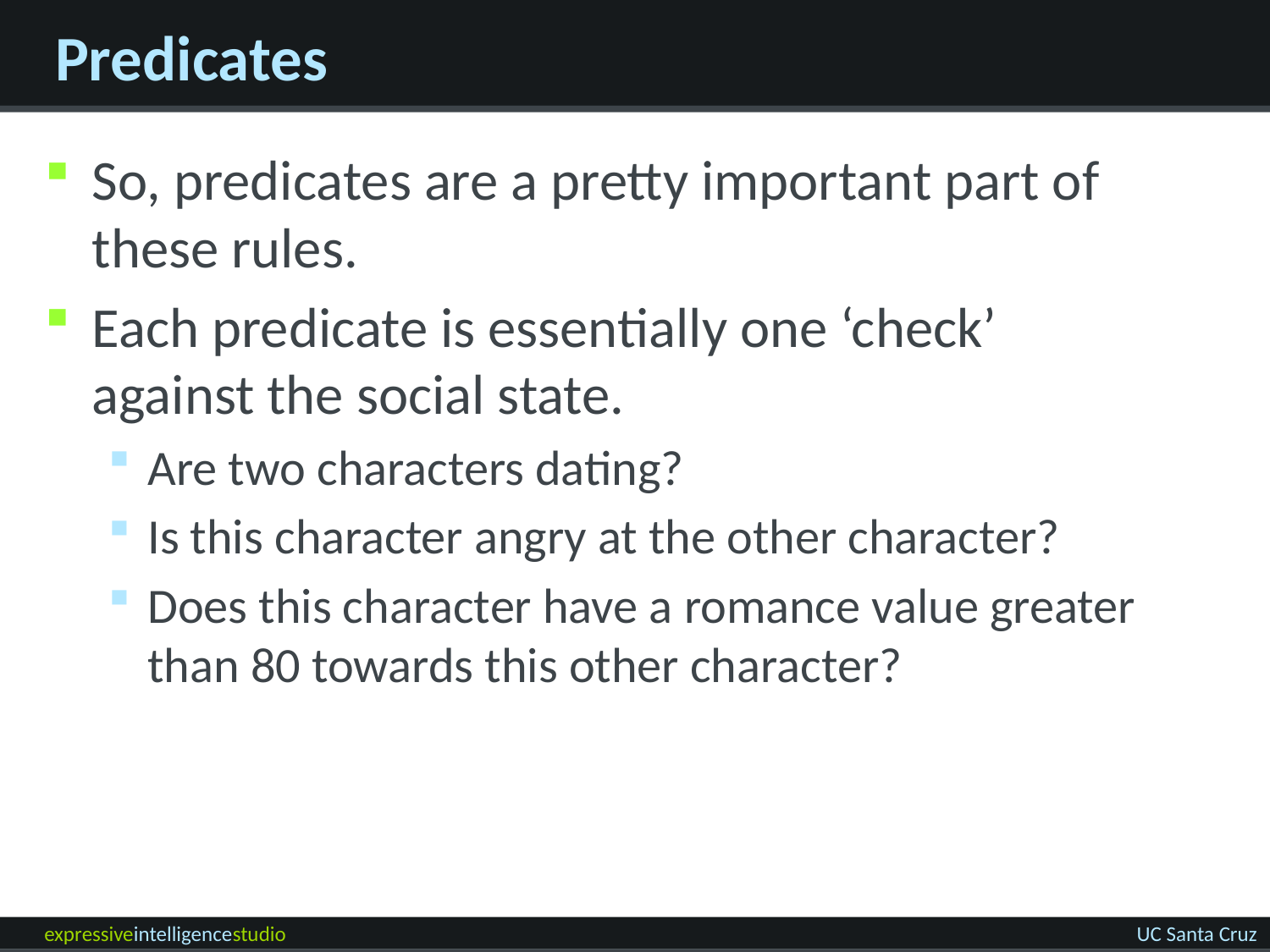

# Predicates
So, predicates are a pretty important part of these rules.
Each predicate is essentially one ‘check’ against the social state.
Are two characters dating?
Is this character angry at the other character?
Does this character have a romance value greater than 80 towards this other character?